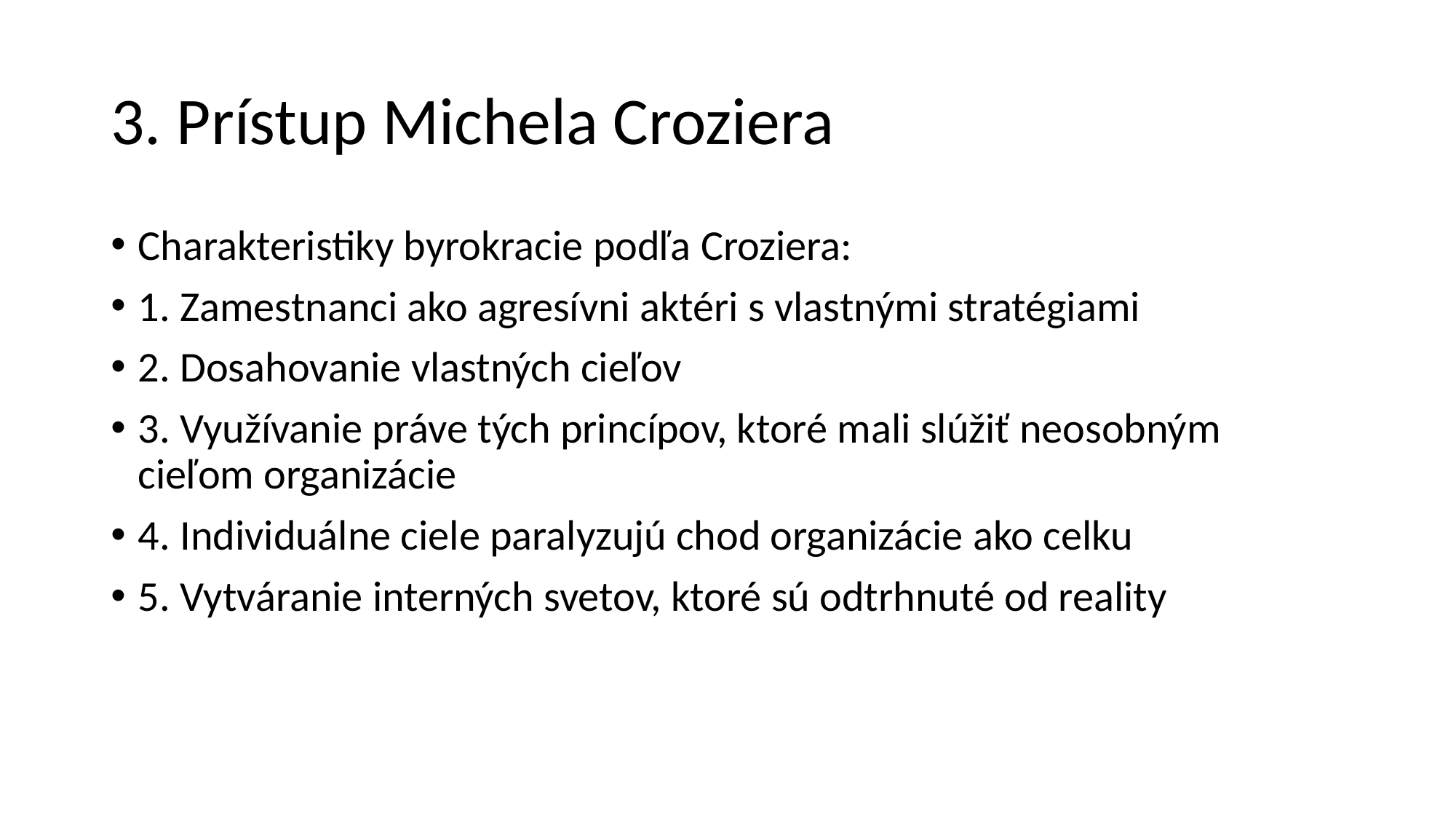

# 3. Prístup Michela Croziera
Charakteristiky byrokracie podľa Croziera:
1. Zamestnanci ako agresívni aktéri s vlastnými stratégiami
2. Dosahovanie vlastných cieľov
3. Využívanie práve tých princípov, ktoré mali slúžiť neosobným cieľom organizácie
4. Individuálne ciele paralyzujú chod organizácie ako celku
5. Vytváranie interných svetov, ktoré sú odtrhnuté od reality